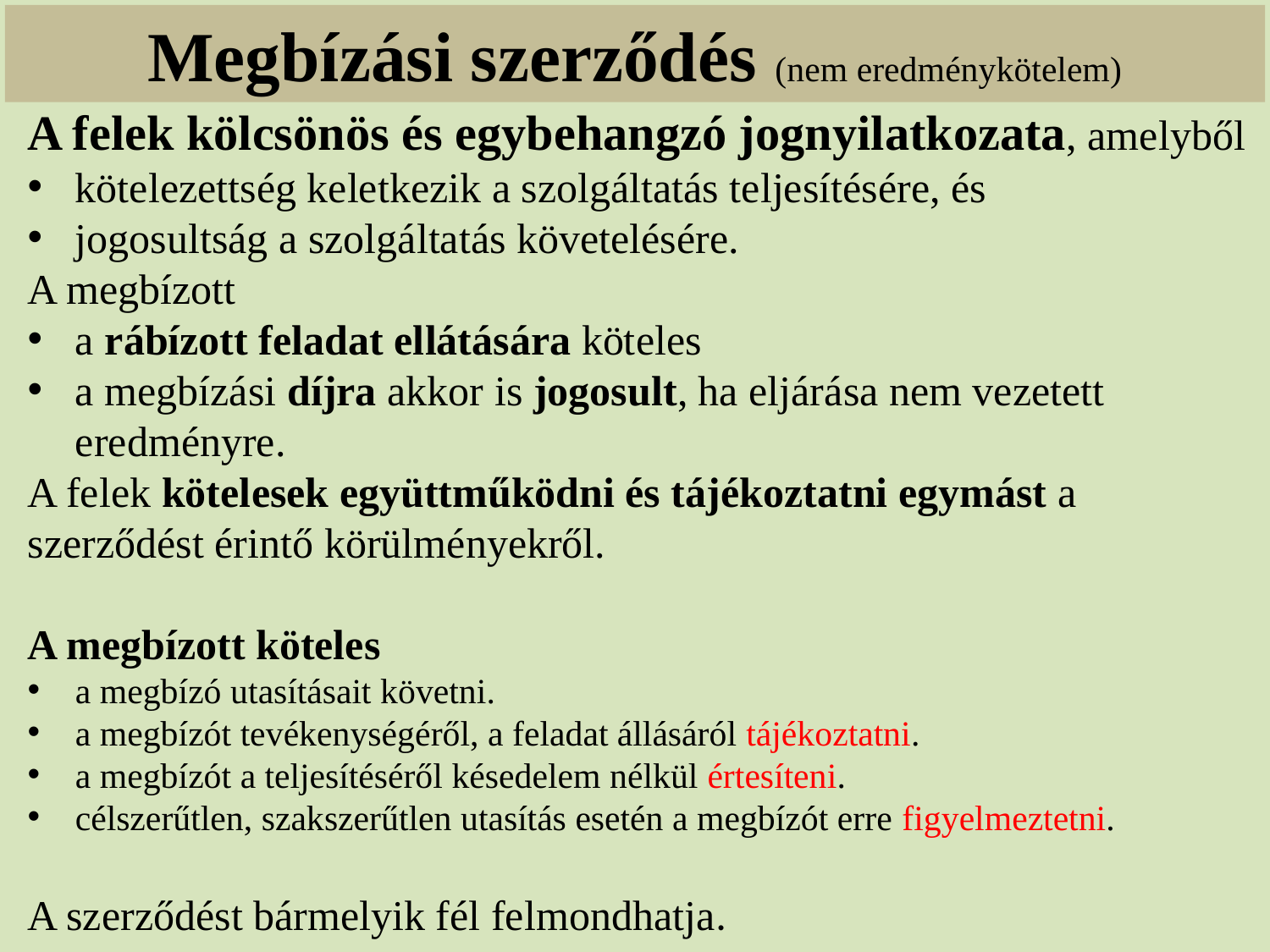

Megbízási szerződés (nem eredménykötelem)
A felek kölcsönös és egybehangzó jognyilatkozata, amelyből
kötelezettség keletkezik a szolgáltatás teljesítésére, és
jogosultság a szolgáltatás követelésére.
A megbízott
a rábízott feladat ellátására köteles
a megbízási díjra akkor is jogosult, ha eljárása nem vezetett eredményre.
A felek kötelesek együttműködni és tájékoztatni egymást a szerződést érintő körülményekről.

A megbízott köteles
a megbízó utasításait követni.
a megbízót tevékenységéről, a feladat állásáról tájékoztatni.
a megbízót a teljesítéséről késedelem nélkül értesíteni.
célszerűtlen, szakszerűtlen utasítás esetén a megbízót erre figyelmeztetni.

A szerződést bármelyik fél felmondhatja.